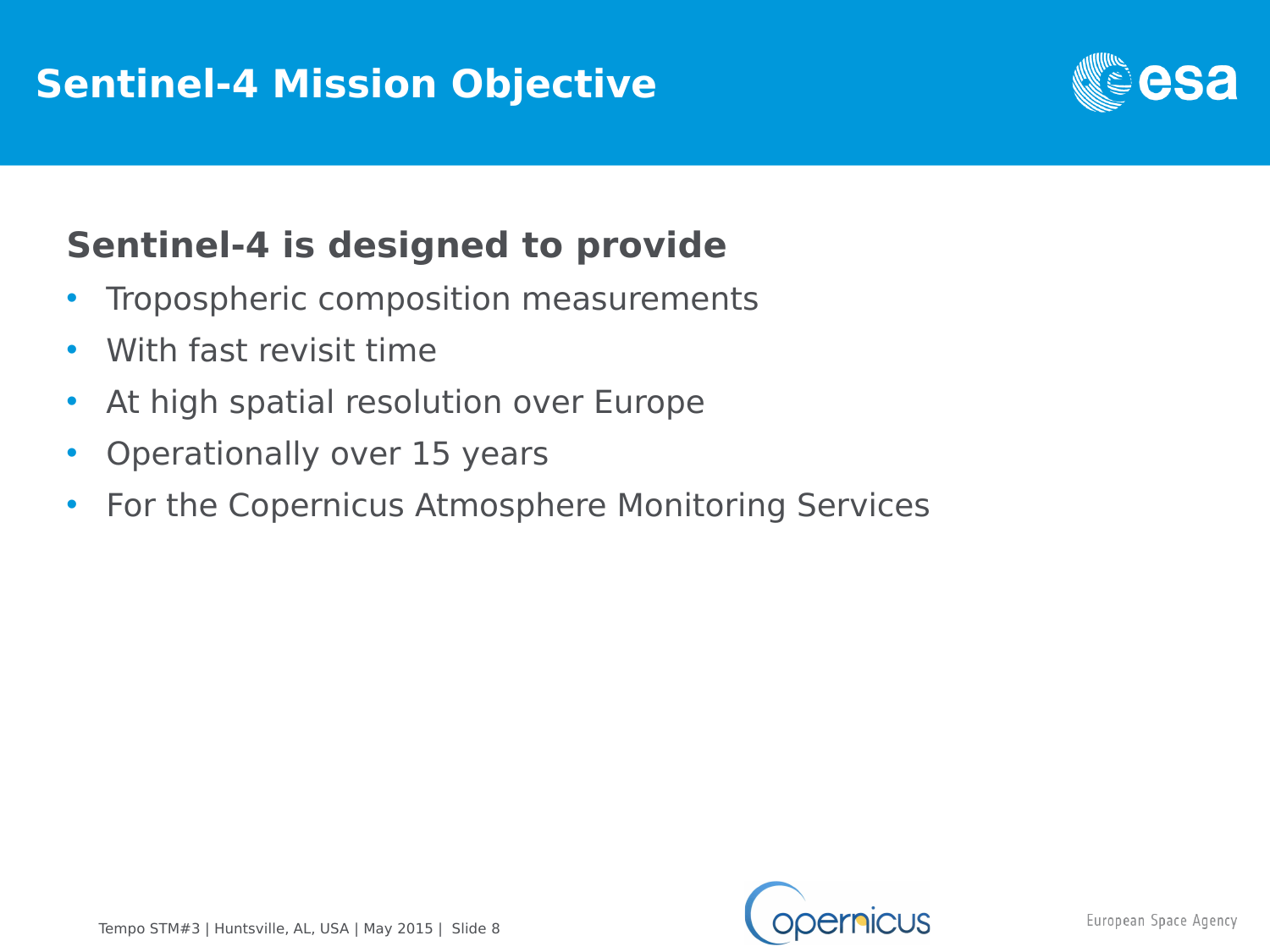

# Sentinel-4 Mission Objective
Sentinel-4 is designed to provide
Tropospheric composition measurements
With fast revisit time
At high spatial resolution over Europe
Operationally over 15 years
For the Copernicus Atmosphere Monitoring Services

Tropospheric NO2 2005-2007, Courtesy KNMI/OMI